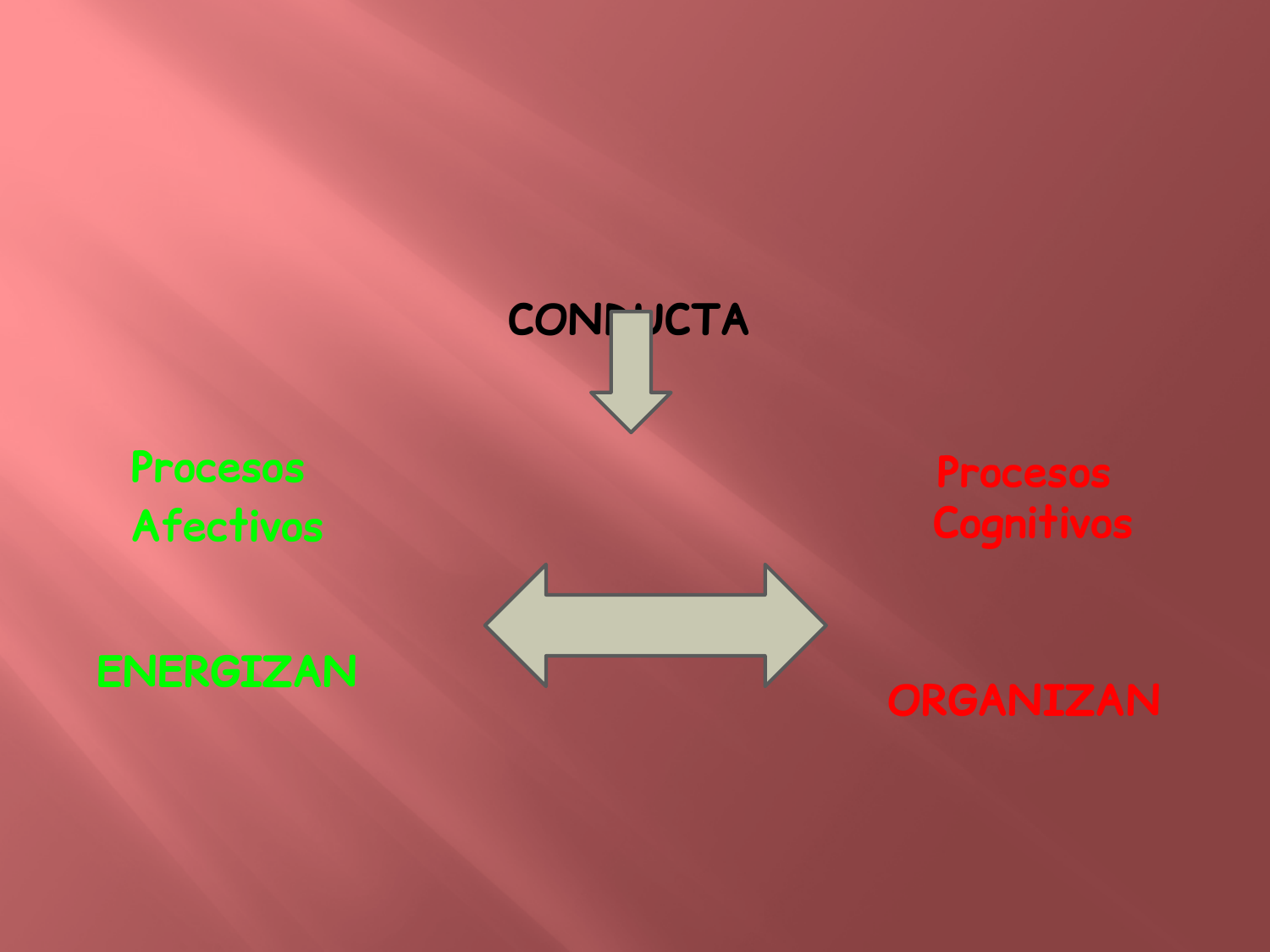

# CONDUCTA

Procesos
Afectivos

ENERGIZAN
Procesos
 Cognitivos

ORGANIZAN